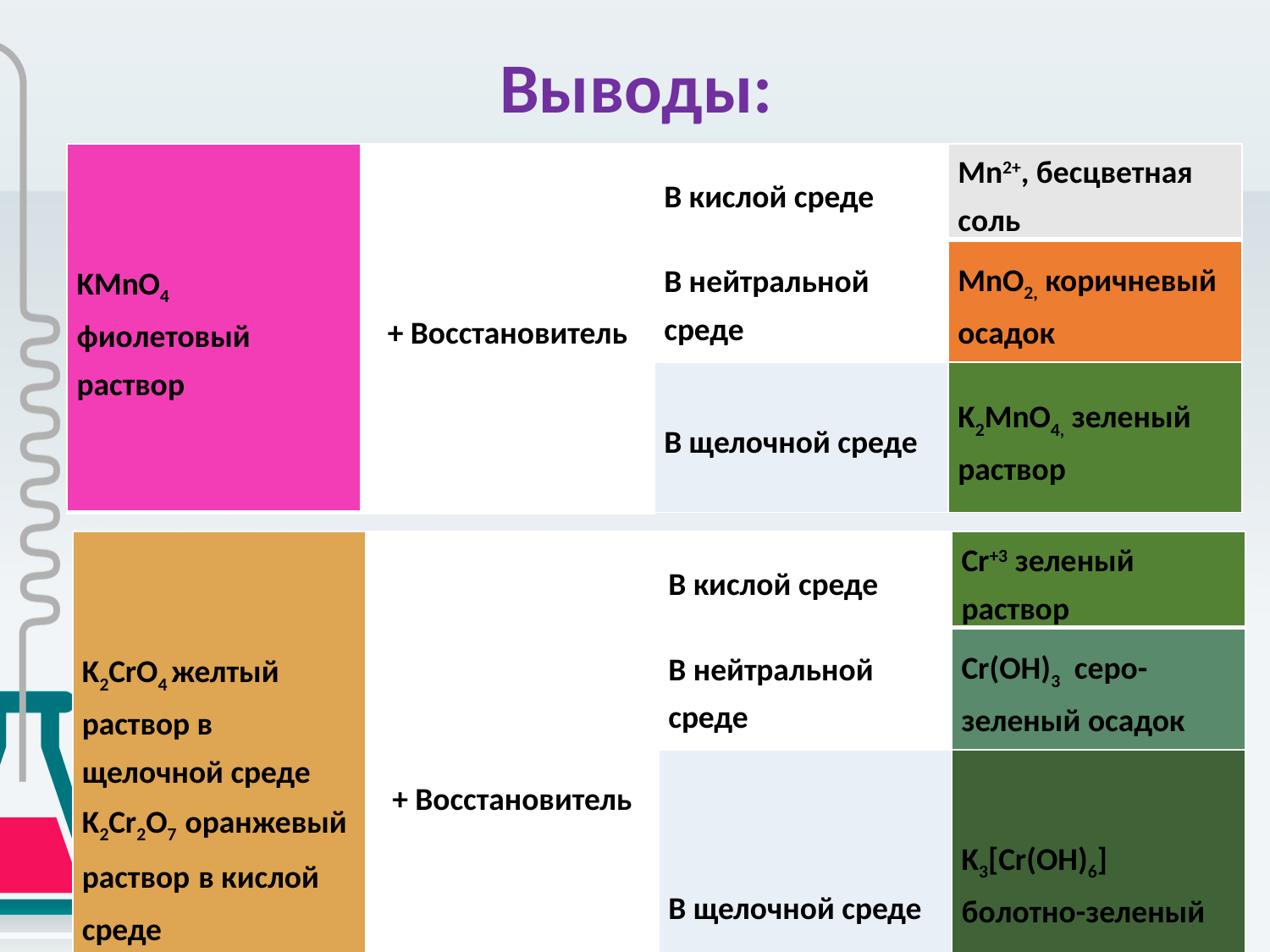

# Выводы:
| KMnO4 фиолетовый раствор | + Восстановитель | В кислой среде | Mn2+, бесцветная соль |
| --- | --- | --- | --- |
|  |  | В нейтральной среде | MnO2, коричневый осадок |
|  |  | В щелочной среде | K2MnO4, зеленый раствор |
| K2CrO4 желтый раствор в щелочной среде K2Cr2O7 оранжевый раствор в кислой среде | + Восстановитель | В кислой среде | Cr+3 зеленый раствор |
| --- | --- | --- | --- |
|  |  | В нейтральной среде | Cr(OH)3 серо-зеленый осадок |
|  |  | В щелочной среде | K3[Cr(OH)6] болотно-зеленый раствор |